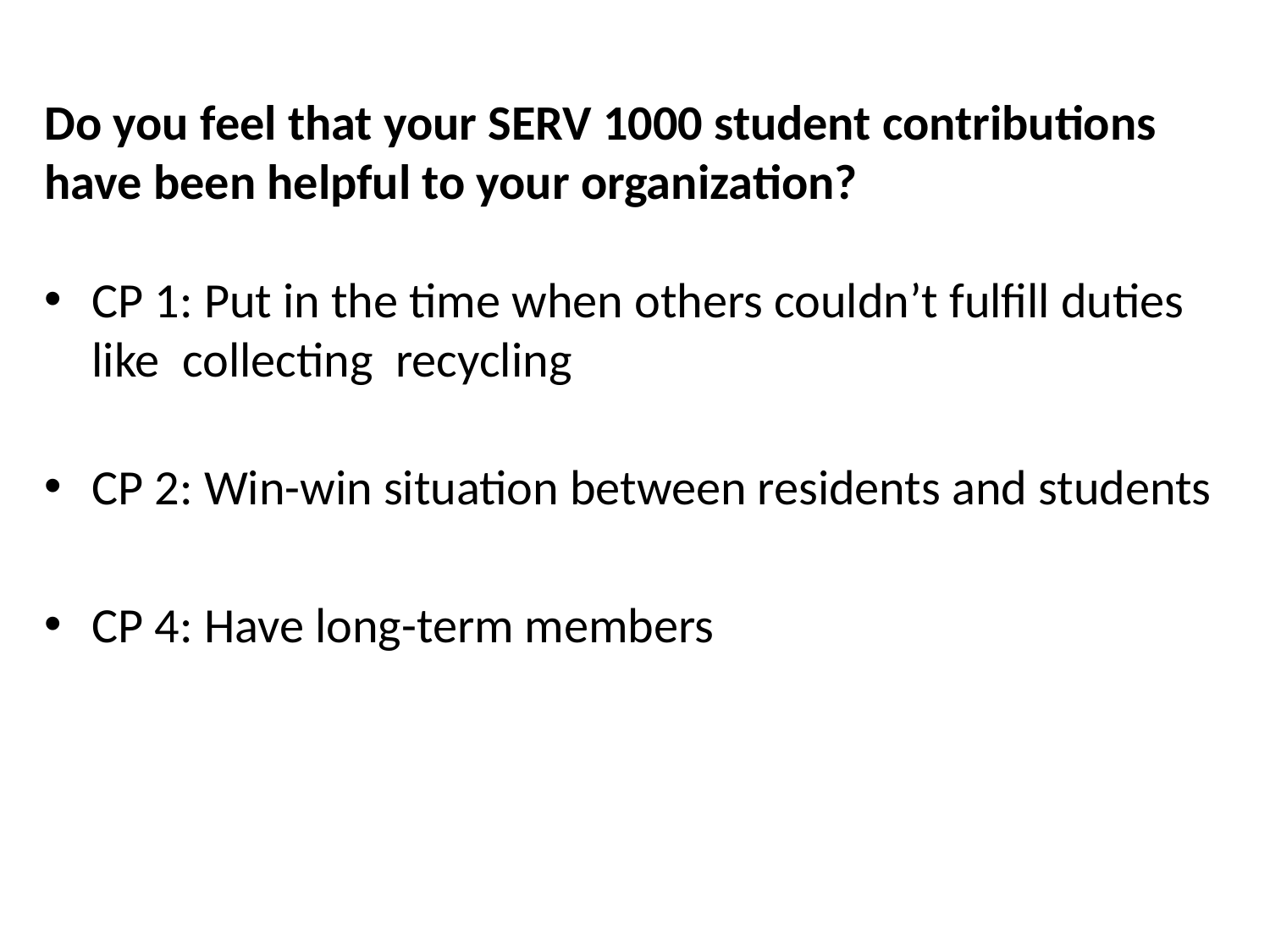

#
Do you feel that your SERV 1000 student contributions
have been helpful to your organization?

CP 1: Put in the time when others couldn’t fulfill duties like  collecting  recycling

CP 2: Win-win situation between residents and students

CP 4: Have long-term members